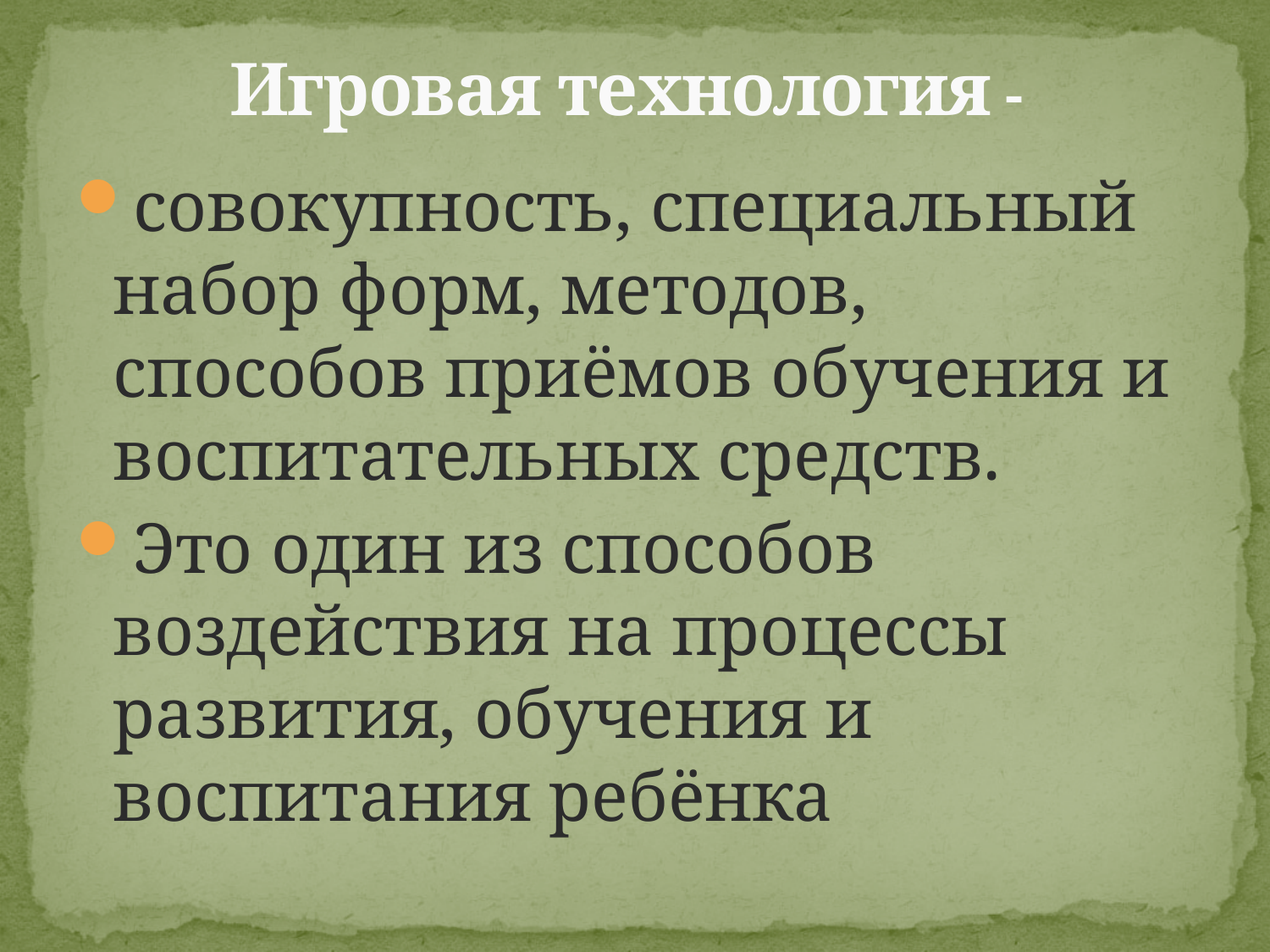

# Игровая технология -
совокупность, специальный набор форм, методов, способов приёмов обучения и воспитательных средств.
Это один из способов воздействия на процессы развития, обучения и воспитания ребёнка